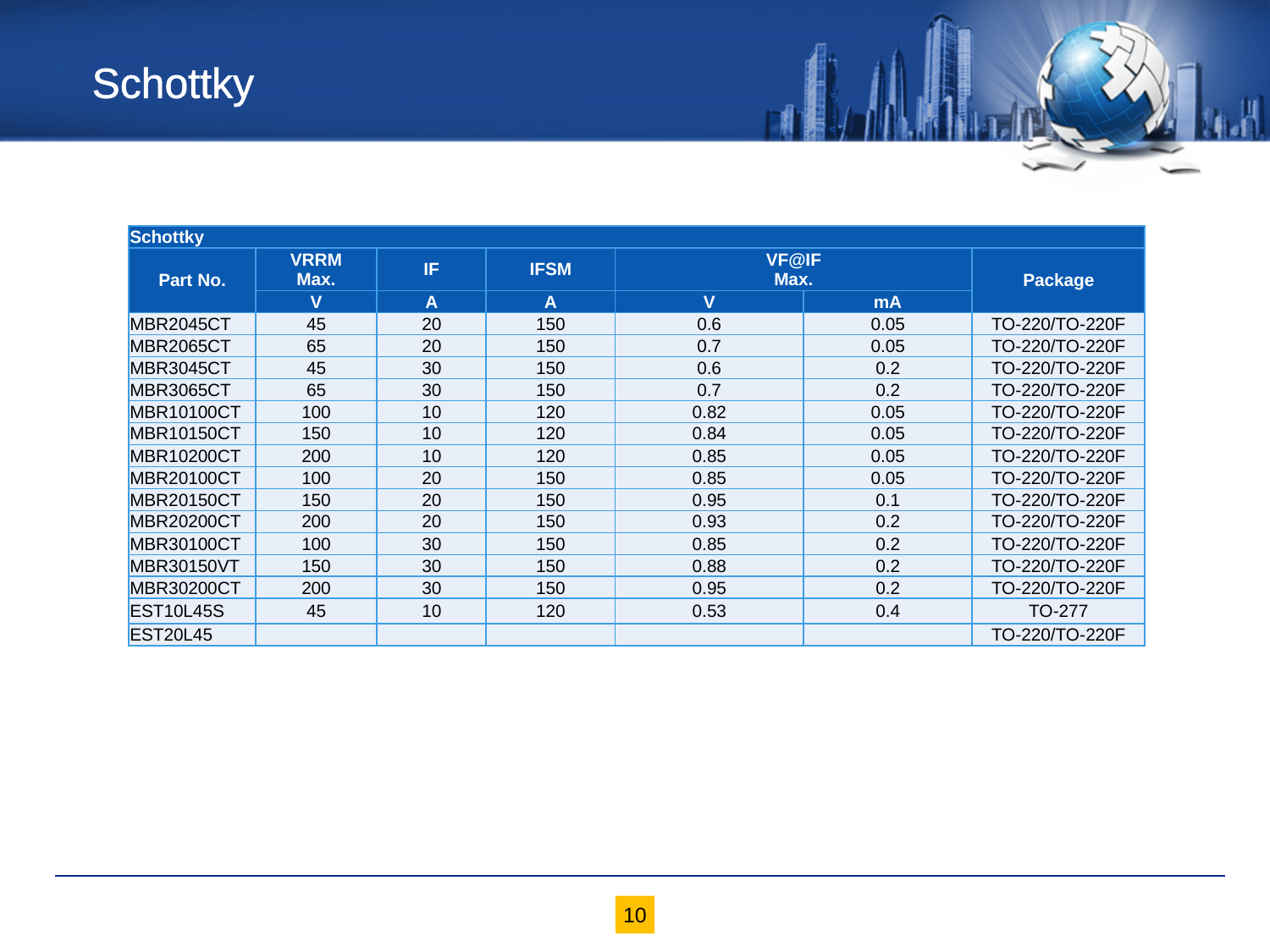

Schottky
| Schottky |  |  |  |  |  |  |
| --- | --- | --- | --- | --- | --- | --- |
| Part No. | VRRM Max. | IF | IFSM | VF@IF Max. |  | Package |
|  | V | A | A | V | mA |  |
| MBR2045CT | 45 | 20 | 150 | 0.6 | 0.05 | TO-220/TO-220F |
| MBR2065CT | 65 | 20 | 150 | 0.7 | 0.05 | TO-220/TO-220F |
| MBR3045CT | 45 | 30 | 150 | 0.6 | 0.2 | TO-220/TO-220F |
| MBR3065CT | 65 | 30 | 150 | 0.7 | 0.2 | TO-220/TO-220F |
| MBR10100CT | 100 | 10 | 120 | 0.82 | 0.05 | TO-220/TO-220F |
| MBR10150CT | 150 | 10 | 120 | 0.84 | 0.05 | TO-220/TO-220F |
| MBR10200CT | 200 | 10 | 120 | 0.85 | 0.05 | TO-220/TO-220F |
| MBR20100CT | 100 | 20 | 150 | 0.85 | 0.05 | TO-220/TO-220F |
| MBR20150CT | 150 | 20 | 150 | 0.95 | 0.1 | TO-220/TO-220F |
| MBR20200CT | 200 | 20 | 150 | 0.93 | 0.2 | TO-220/TO-220F |
| MBR30100CT | 100 | 30 | 150 | 0.85 | 0.2 | TO-220/TO-220F |
| MBR30150VT | 150 | 30 | 150 | 0.88 | 0.2 | TO-220/TO-220F |
| MBR30200CT | 200 | 30 | 150 | 0.95 | 0.2 | TO-220/TO-220F |
| EST10L45S | 45 | 10 | 120 | 0.53 | 0.4 | TO-277 |
| EST20L45 |  |  |  |  |  | TO-220/TO-220F |